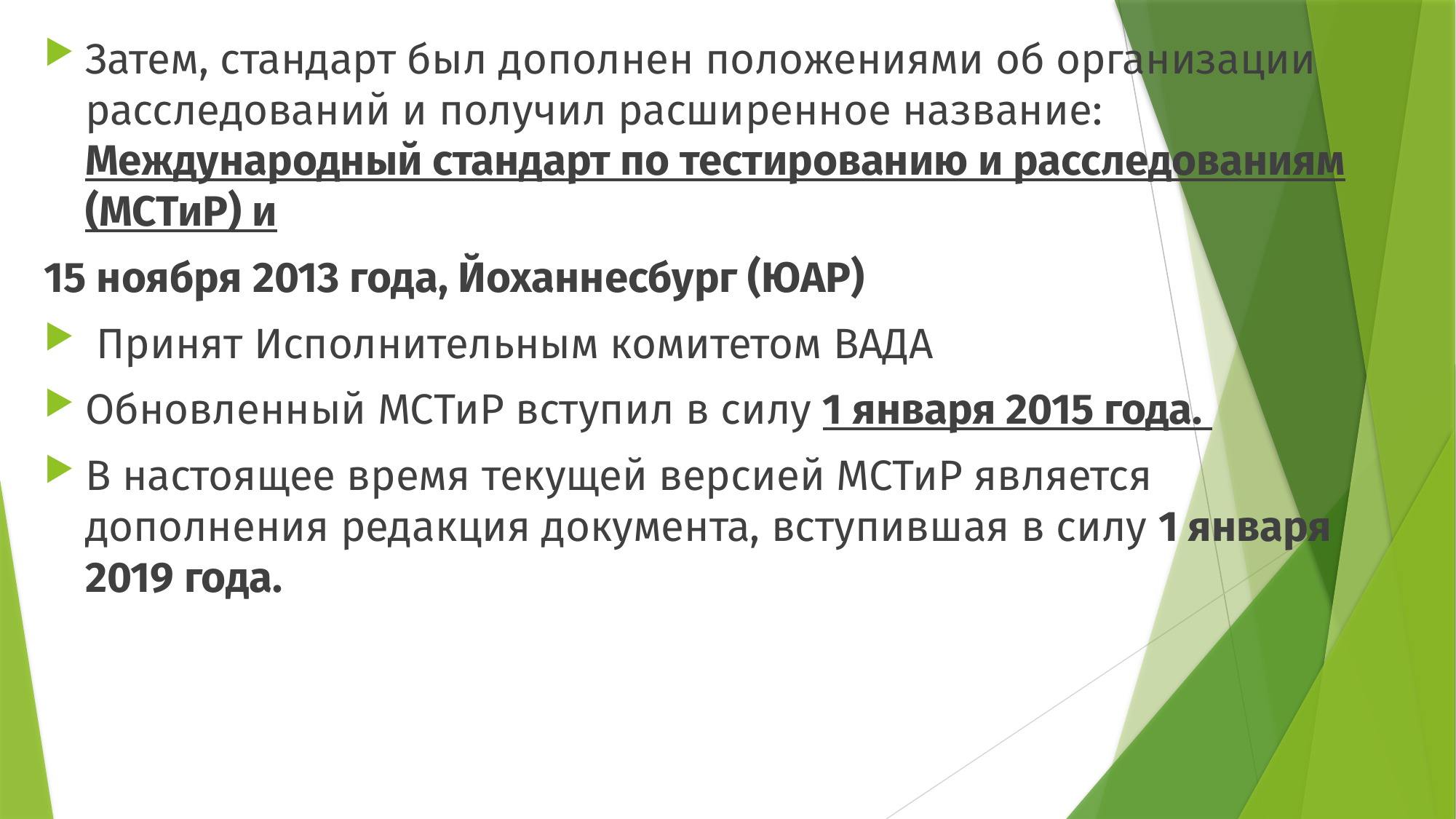

Затем, стандарт был дополнен положениями об организации расследований и получил расширенное название: Международный стандарт по тестированию и расследованиям (МСТиР) и
15 ноября 2013 года, Йоханнесбург (ЮАР)
 Принят Исполнительным комитетом ВАДА
Обновленный МСТиР вступил в силу 1 января 2015 года.
В настоящее время текущей версией МСТиР является дополнения редакция документа, вступившая в силу 1 января 2019 года.